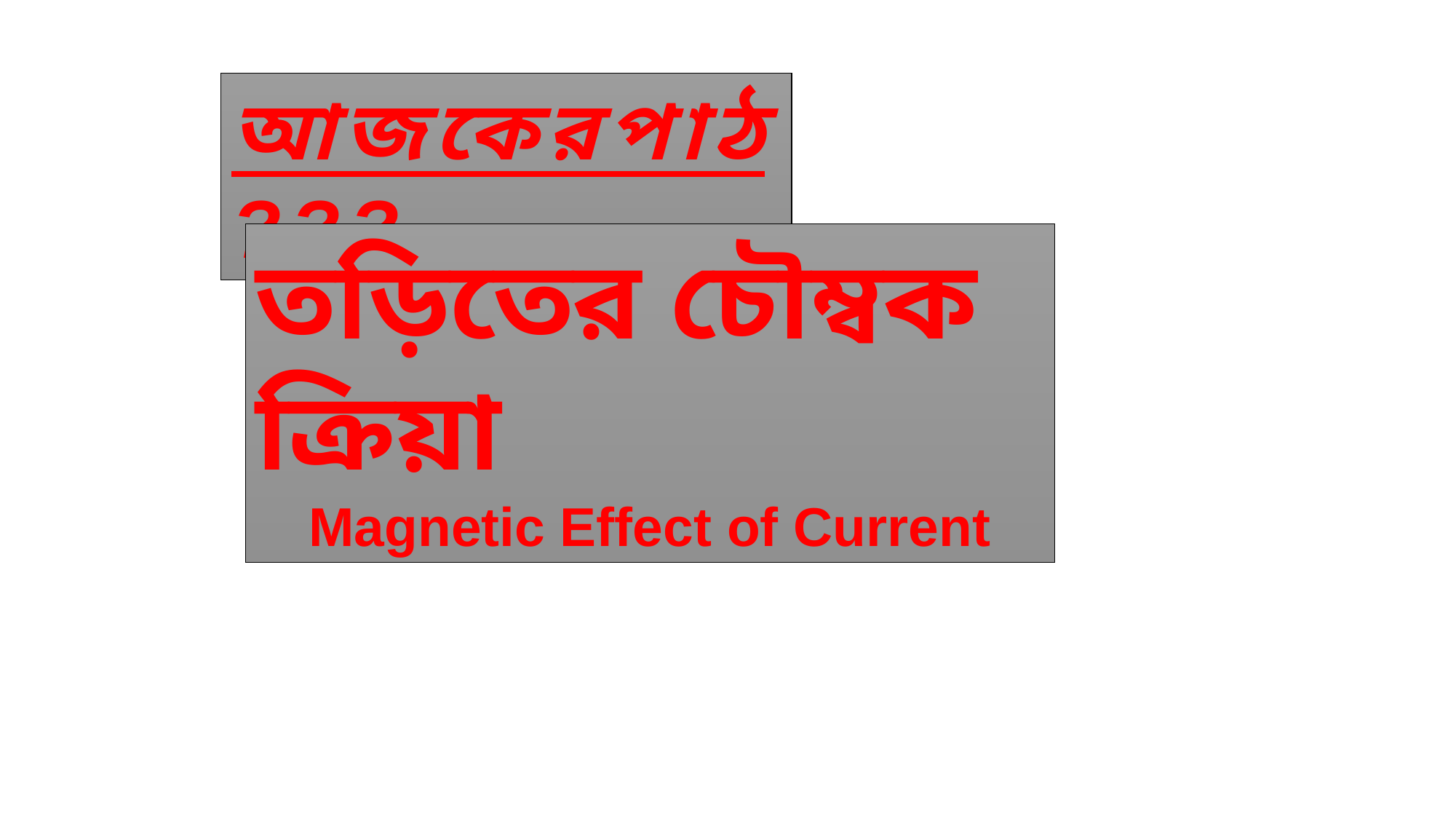

আজকেরপাঠ???
তড়িতের চৌম্বক ক্রিয়া
Magnetic Effect of Current